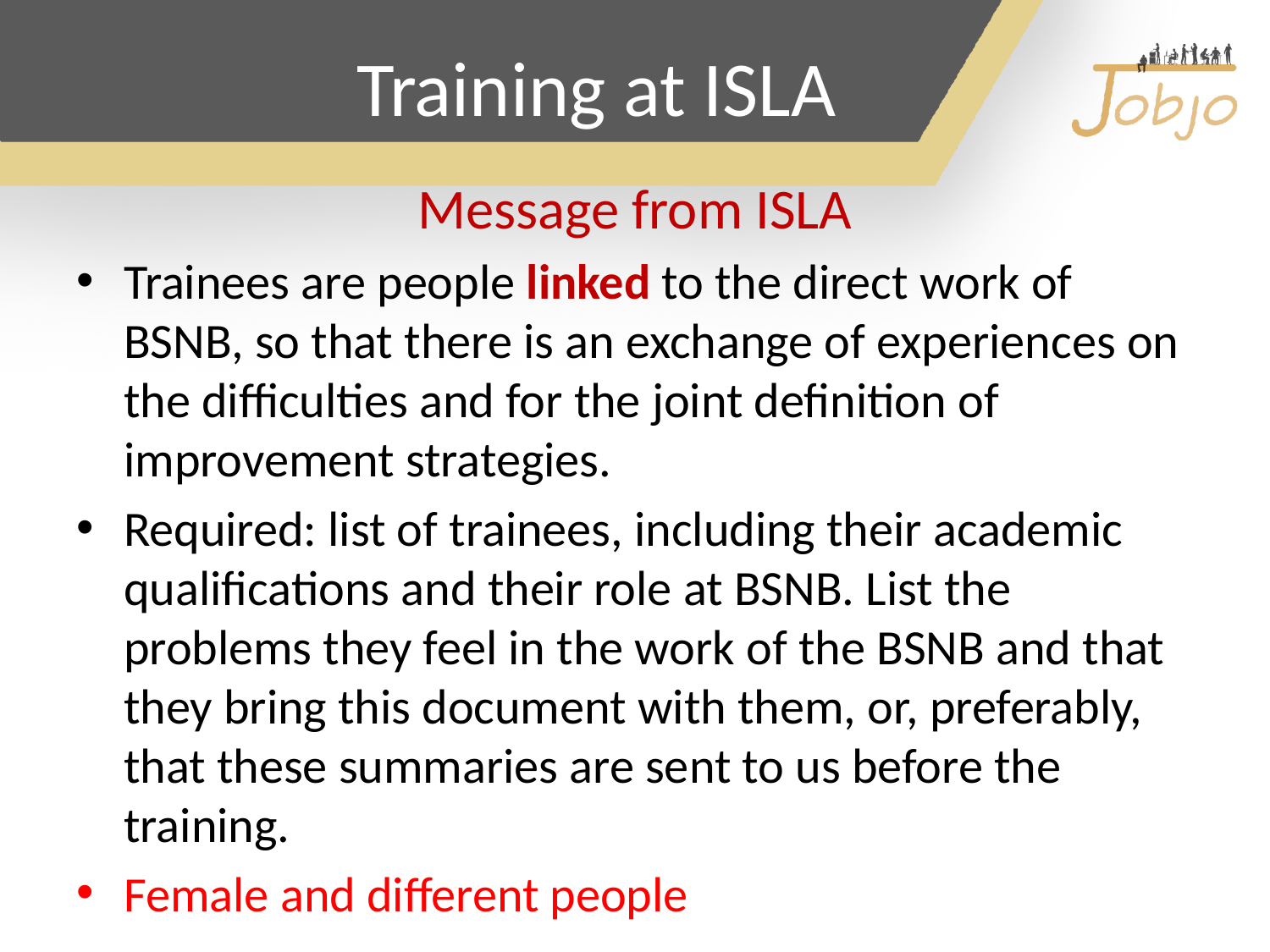

# Training at ISLA
Message from ISLA
Trainees are people linked to the direct work of BSNB, so that there is an exchange of experiences on the difficulties and for the joint definition of improvement strategies.
Required: list of trainees, including their academic qualifications and their role at BSNB. List the problems they feel in the work of the BSNB and that they bring this document with them, or, preferably, that these summaries are sent to us before the training.
Female and different people